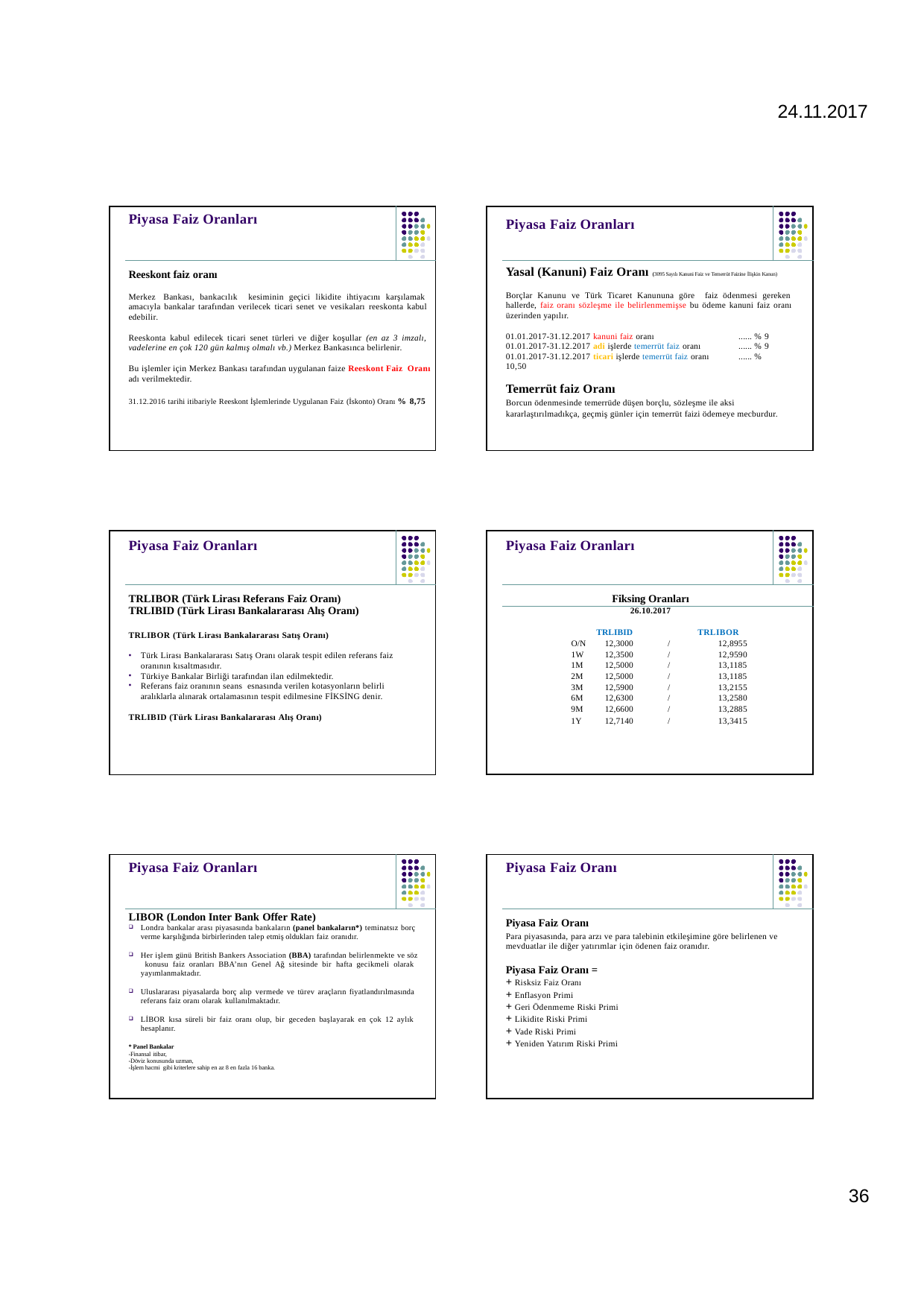

24.11.2017
|  | Piyasa Faiz Oranları |  |
| --- | --- | --- |
|  | Reeskont faiz oranı Merkez Bankası, bankacılık kesiminin geçici likidite ihtiyacını karşılamak amacıyla bankalar tarafından verilecek ticari senet ve vesikaları reeskonta kabul edebilir. Reeskonta kabul edilecek ticari senet türleri ve diğer koşullar (en az 3 imzalı, vadelerine en çok 120 gün kalmış olmalı vb.) Merkez Bankasınca belirlenir. Bu işlemler için Merkez Bankası tarafından uygulanan faize Reeskont Faiz Oranı adı verilmektedir. 31.12.2016 tarihi itibariyle Reeskont İşlemlerinde Uygulanan Faiz (İskonto) Oranı % 8,75 |  |
|  | Piyasa Faiz Oranları |  |
| --- | --- | --- |
|  | Yasal (Kanuni) Faiz Oranı (3095 Sayılı Kanuni Faiz ve Temerrüt Faizine İlişkin Kanun) Borçlar Kanunu ve Türk Ticaret Kanununa göre faiz ödenmesi gereken hallerde, faiz oranı sözleşme ile belirlenmemişse bu ödeme kanuni faiz oranı üzerinden yapılır. 01.01.2017-31.12.2017 kanuni faiz oranı ...... % 9 01.01.2017-31.12.2017 adi işlerde temerrüt faiz oranı ...... % 9 01.01.2017-31.12.2017 ticari işlerde temerrüt faiz oranı ...... % 10,50 Temerrüt faiz Oranı Borcun ödenmesinde temerrüde düşen borçlu, sözleşme ile aksi kararlaştırılmadıkça, geçmiş günler için temerrüt faizi ödemeye mecburdur. |  |

|  | Piyasa Faiz Oranları |  |
| --- | --- | --- |
|  | TRLIBOR (Türk Lirası Referans Faiz Oranı) TRLIBID (Türk Lirası Bankalararası Alış Oranı) TRLIBOR (Türk Lirası Bankalararası Satış Oranı) Türk Lirası Bankalararası Satış Oranı olarak tespit edilen referans faiz oranının kısaltmasıdır. Türkiye Bankalar Birliği tarafından ilan edilmektedir. Referans faiz oranının seans esnasında verilen kotasyonların belirli aralıklarla alınarak ortalamasının tespit edilmesine FİKSİNG denir. TRLIBID (Türk Lirası Bankalararası Alış Oranı) |  |
|  | Piyasa Faiz Oranları |  |  |  |
| --- | --- | --- | --- | --- |
|  | Fiksing Oranları |  |  |  |
|  | 26.10.2017 |  |  |  |
|  |  | TRLIBID | TRLIBOR |  |
|  | O/N | 12,3000 | / 12,8955 |  |
|  | 1W | 12,3500 | / 12,9590 |  |
|  | 1M | 12,5000 | / 13,1185 |  |
|  | 2M | 12,5000 | / 13,1185 |  |
|  | 3M | 12,5900 | / 13,2155 |  |
|  | 6M | 12,6300 | / 13,2580 |  |
|  | 9M | 12,6600 | / 13,2885 |  |
|  | 1Y | 12,7140 | / 13,3415 |  |

|  | Piyasa Faiz Oranları |  |
| --- | --- | --- |
|  | LIBOR (London Inter Bank Offer Rate) Londra bankalar arası piyasasında bankaların (panel bankaların\*) teminatsız borç verme karşılığında birbirlerinden talep etmiş oldukları faiz oranıdır. Her işlem günü British Bankers Association (BBA) tarafından belirlenmekte ve söz konusu faiz oranları BBA’nın Genel Ağ sitesinde bir hafta gecikmeli olarak yayımlanmaktadır. Uluslararası piyasalarda borç alıp vermede ve türev araçların fiyatlandırılmasında referans faiz oranı olarak kullanılmaktadır. LİBOR kısa süreli bir faiz oranı olup, bir geceden başlayarak en çok 12 aylık hesaplanır. \* Panel Bankalar -Finansal itibar, -Döviz konusunda uzman, -İşlem hacmi gibi kriterlere sahip en az 8 en fazla 16 banka. |  |
|  | Piyasa Faiz Oranı |  |
| --- | --- | --- |
|  | Piyasa Faiz Oranı Para piyasasında, para arzı ve para talebinin etkileşimine göre belirlenen ve mevduatlar ile diğer yatırımlar için ödenen faiz oranıdır. Piyasa Faiz Oranı = + Risksiz Faiz Oranı + Enflasyon Primi + Geri Ödenmeme Riski Primi + Likidite Riski Primi + Vade Riski Primi + Yeniden Yatırım Riski Primi |  |

36